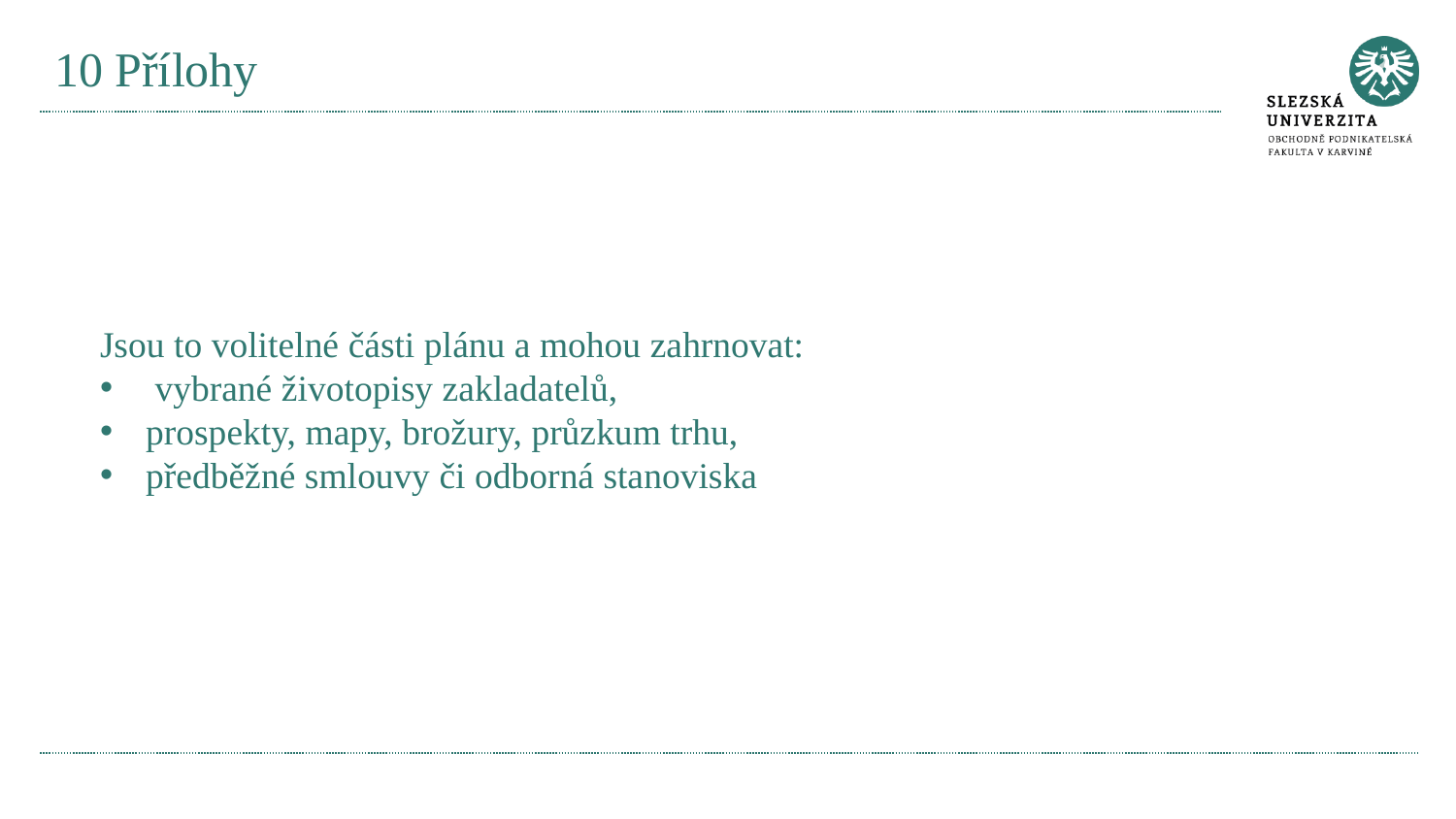

# 10 Přílohy
Jsou to volitelné části plánu a mohou zahrnovat:
 vybrané životopisy zakladatelů,
prospekty, mapy, brožury, průzkum trhu,
předběžné smlouvy či odborná stanoviska